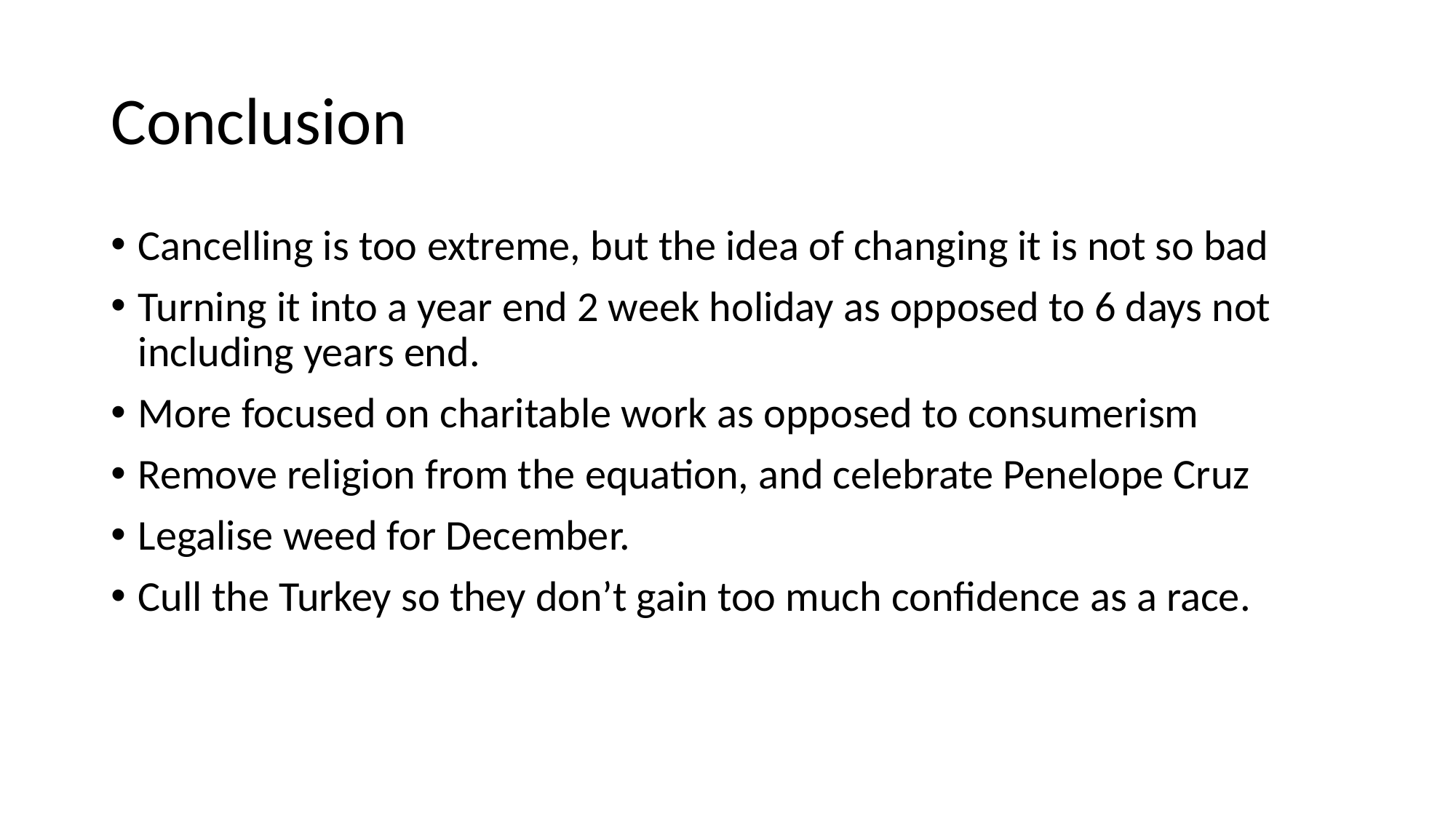

# Conclusion
Cancelling is too extreme, but the idea of changing it is not so bad
Turning it into a year end 2 week holiday as opposed to 6 days not including years end.
More focused on charitable work as opposed to consumerism
Remove religion from the equation, and celebrate Penelope Cruz
Legalise weed for December.
Cull the Turkey so they don’t gain too much confidence as a race.